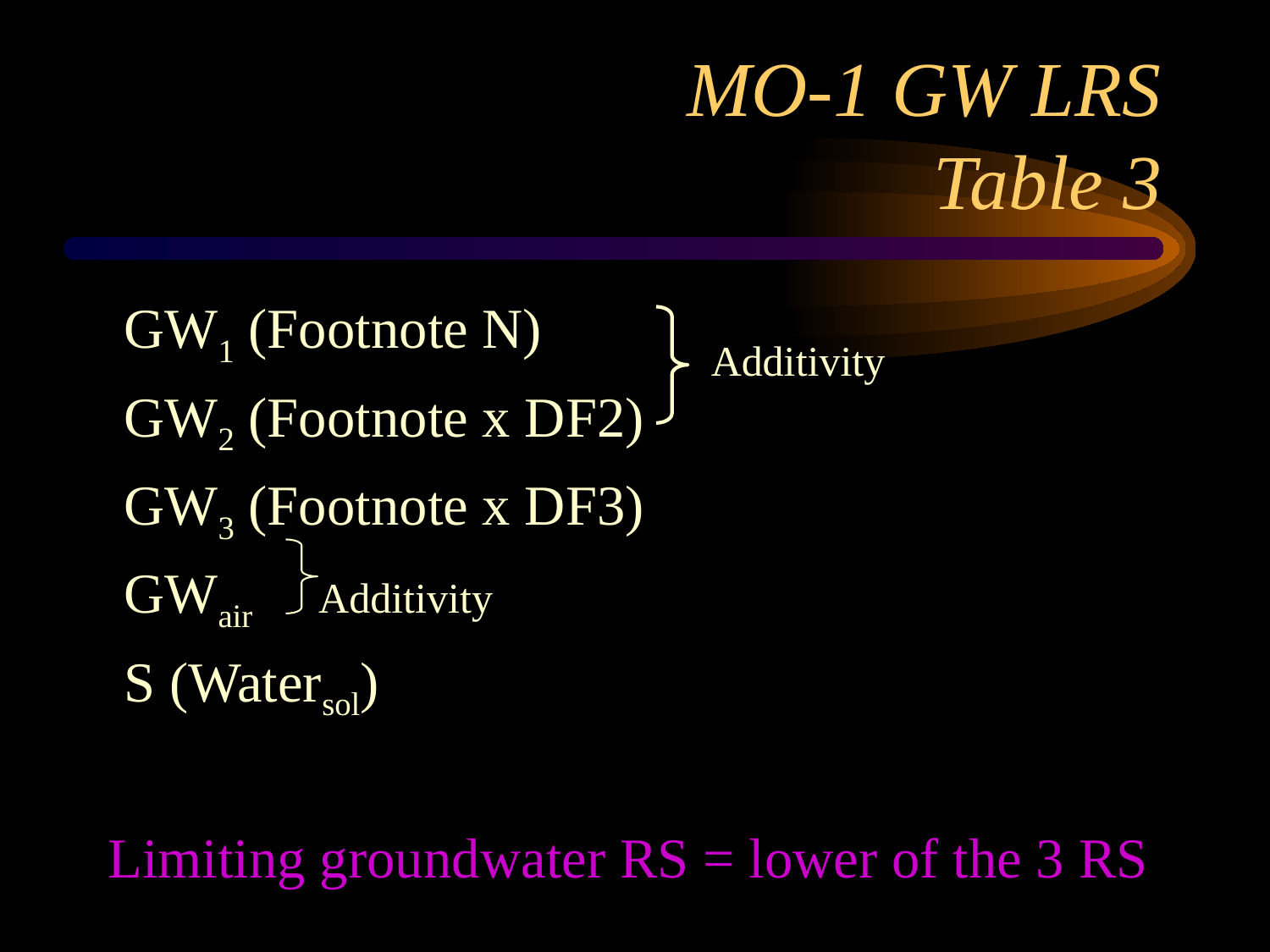

# MO-1 GW LRS Table 3
GW1 (Footnote N)
GW2 (Footnote x DF2)
GW3 (Footnote x DF3)
GWair        Additivity
S (Watersol)

Limiting groundwater RS = lower of the 3 RS

Additivity